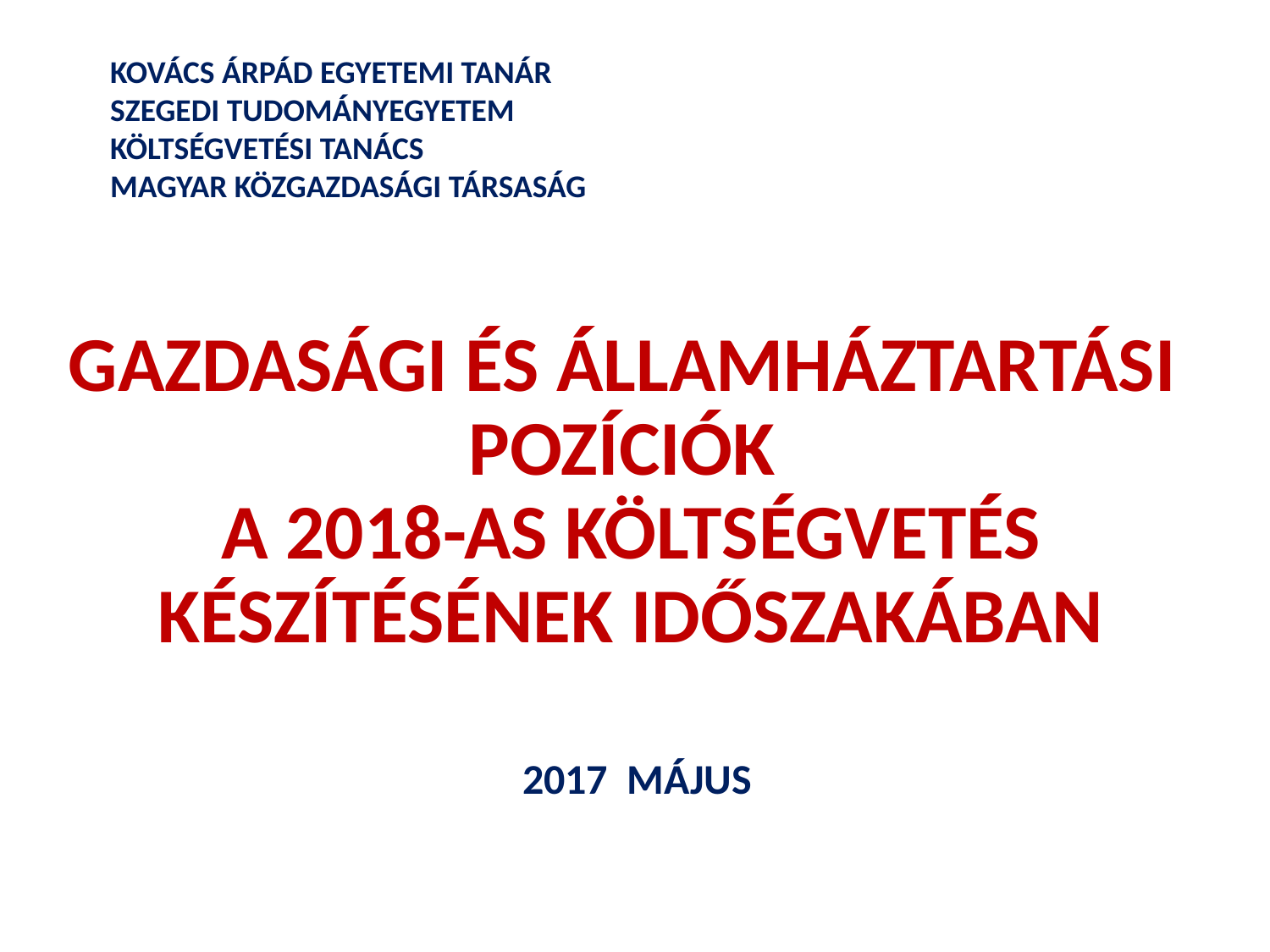

KOVÁCS ÁRPÁD EGYETEMI TANÁR
SZEGEDI TUDOMÁNYEGYETEM
KÖLTSÉGVETÉSI TANÁCS
MAGYAR KÖZGAZDASÁGI TÁRSASÁG
# GAZDASÁGI ÉS ÁLLAMHÁZTARTÁSI POZÍCIÓK A 2018-AS KÖLTSÉGVETÉS KÉSZÍTÉSÉNEK IDŐSZAKÁBAN
2017  MÁJUS